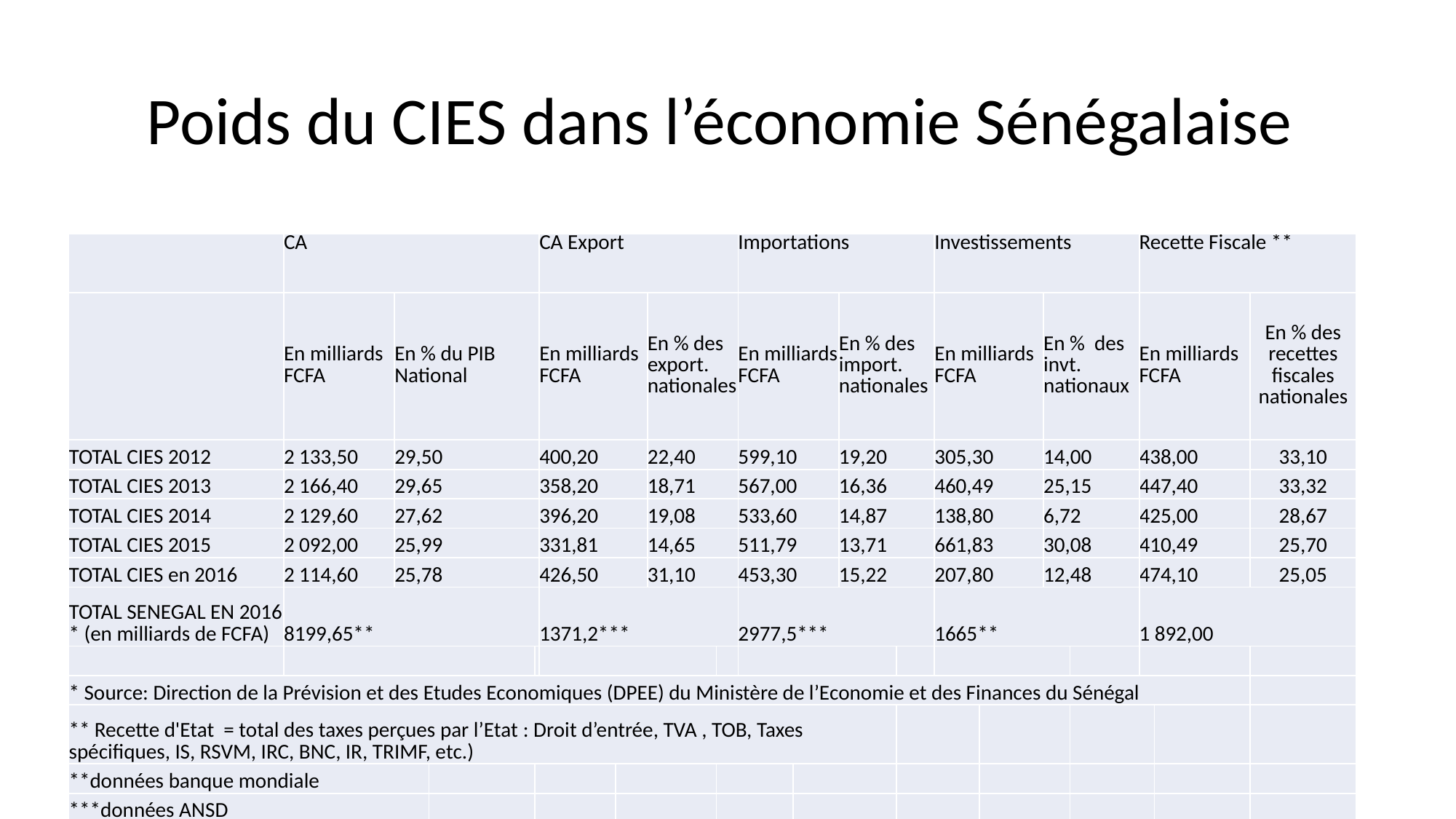

# Poids du CIES dans l’économie Sénégalaise
|  | CA |  | CA |  | CA Export | CA Export |  |  | Importations | Importations |  |  | Investissements | Investissements |  |  | Recette Fiscale \*\* | Recette Fiscale \*\* |  |
| --- | --- | --- | --- | --- | --- | --- | --- | --- | --- | --- | --- | --- | --- | --- | --- | --- | --- | --- | --- |
|  | En milliards FCFA | En % du PIB National | En % du PIB National | En % du PIB National | En milliards FCFA | En milliards FCFA | En % des export. nationales | En % des export. nationales | En milliards FCFA | En milliards FCFA | En % des import. nationales | En % des import. nationales | En milliards FCFA | En milliards FCFA | En % des invt. nationaux | En % des invt. nationaux | En milliards FCFA | En milliards FCFA | En % des recettes fiscales nationales |
| TOTAL CIES 2012 | 2 133,50 | 29,50 | 29,50 | 29,50 | 400,20 | 400,20 | 22,40 | 22,40 | 599,10 | 599,10 | 19,20 | 19,20 | 305,30 | 305,30 | 14,00 | 14,00 | 438,00 | 438,00 | 33,10 |
| TOTAL CIES 2013 | 2 166,40 | 29,65 | 29,65 | 29,65 | 358,20 | 358,20 | 18,71 | 18,71 | 567,00 | 567,00 | 16,36 | 16,36 | 460,49 | 460,49 | 25,15 | 25,15 | 447,40 | 447,40 | 33,32 |
| TOTAL CIES 2014 | 2 129,60 | 27,62 | 27,62 | 27,62 | 396,20 | 396,20 | 19,08 | 19,08 | 533,60 | 533,60 | 14,87 | 14,87 | 138,80 | 138,80 | 6,72 | 6,72 | 425,00 | 425,00 | 28,67 |
| TOTAL CIES 2015 | 2 092,00 | 25,99 | 25,99 | 25,99 | 331,81 | 331,81 | 14,65 | 14,65 | 511,79 | 511,79 | 13,71 | 13,71 | 661,83 | 661,83 | 30,08 | 30,08 | 410,49 | 410,49 | 25,70 |
| TOTAL CIES en 2016 | 2 114,60 | 25,78 | 25,78 | 25,78 | 426,50 | 426,50 | 31,10 | 31,10 | 453,30 | 453,30 | 15,22 | 15,22 | 207,80 | 207,80 | 12,48 | 12,48 | 474,10 | 474,10 | 25,05 |
| TOTAL SENEGAL EN 2016 \* (en milliards de FCFA) | 8199,65\*\* |  | 8199,65\*\* |  | 1371,2\*\*\* | 1371,2\*\*\* |  |  | 2977,5\*\*\* | 2977,5\*\*\* |  |  | 1665\*\* | 1665\*\* |  |  | 1 892,00 | 1 892,00 |  |
|  |  |  |  |  |  |  |  |  |  |  |  |  |  |  |  |  |  |  |  |
| \* Source: Direction de la Prévision et des Etudes Economiques (DPEE) du Ministère de l’Economie et des Finances du Sénégal |  |  |  |  |  |  |  |  |  |  |  |  |  |  |  |  |  |  |  |
| \*\* Recette d'Etat = total des taxes perçues par l’Etat : Droit d’entrée, TVA , TOB, Taxes spécifiques, IS, RSVM, IRC, BNC, IR, TRIMF, etc.) |  |  |  |  |  |  |  |  |  |  |  |  |  |  |  |  |  |  |  |
| \*\*données banque mondiale |  |  |  |  |  |  |  |  |  |  |  |  |  |  |  |  |  |  |  |
| \*\*\*données ANSD |  |  |  |  |  |  |  |  |  |  |  |  |  |  |  |  |  |  |  |
|  |  |  |  |  |  |  |  |  |  |  |  |  |  |  |  |  |  |  |  |